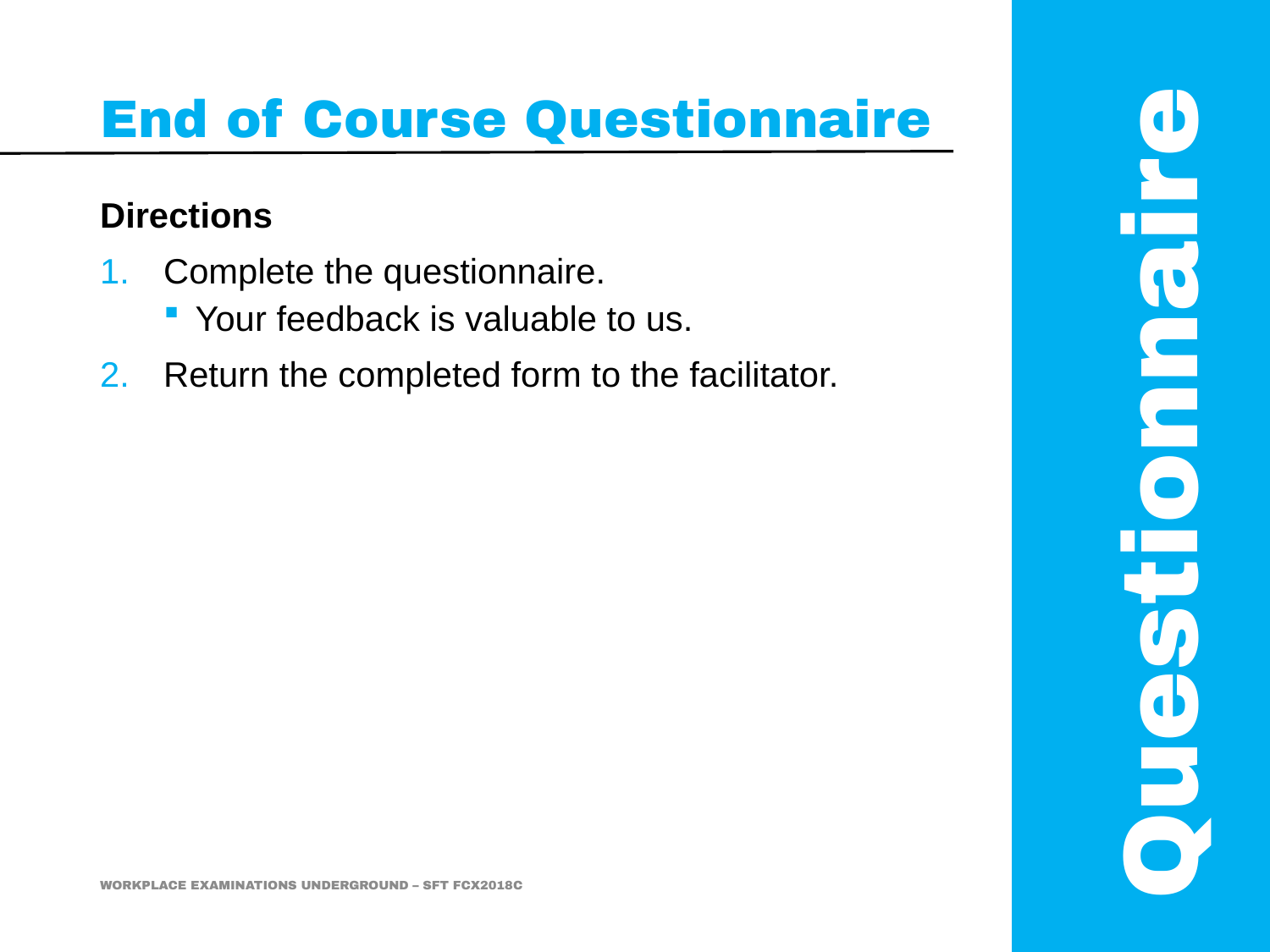

Questionnaire
End of Course Questionnaire
Directions
Complete the questionnaire.
Your feedback is valuable to us.
Return the completed form to the facilitator.

75
WORKPLACE EXAMINATIONS UNDERGROUND – SFT FCX2018C